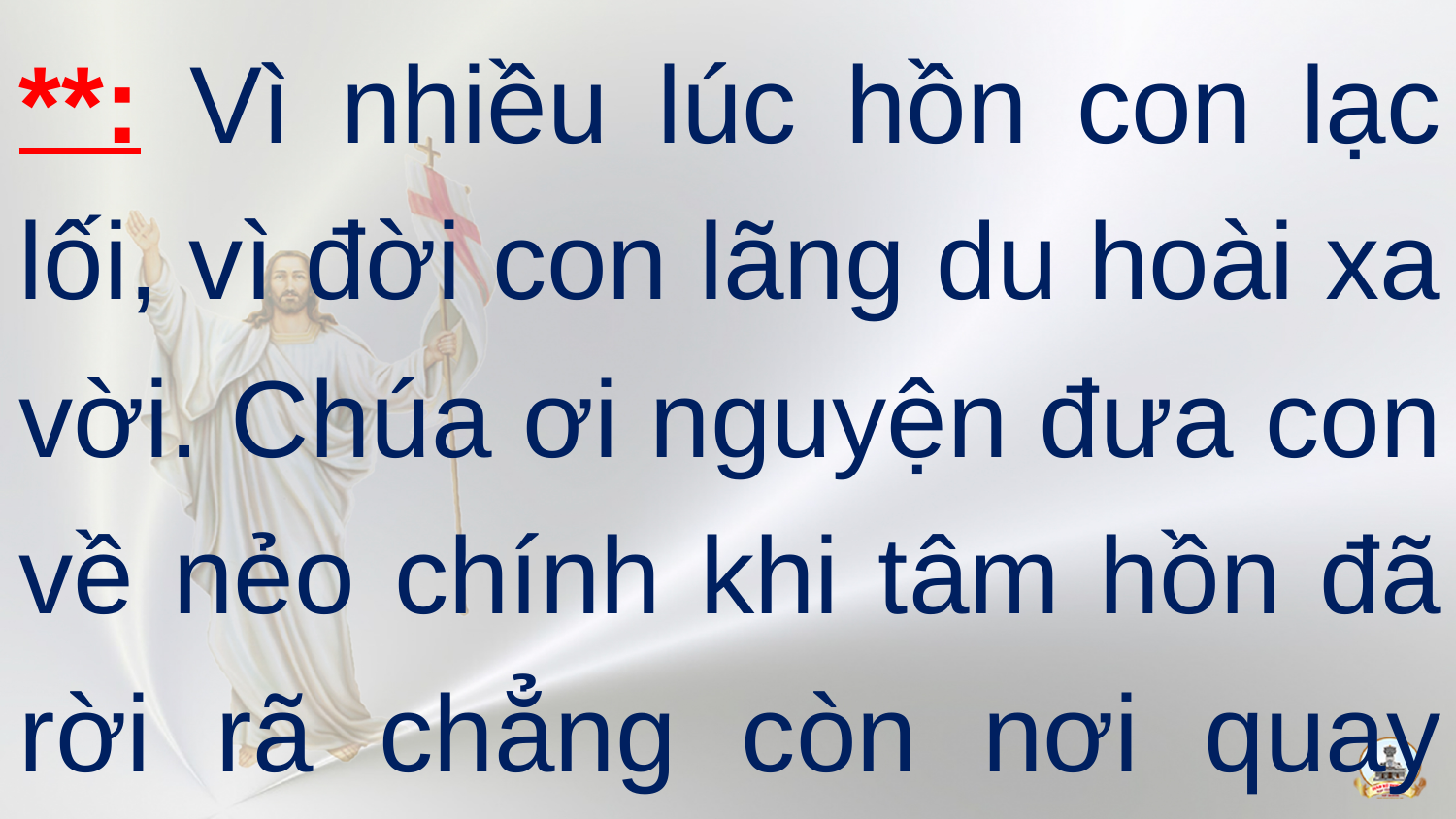

**: Vì nhiều lúc hồn con lạc lối, vì đời con lãng du hoài xa vời. Chúa ơi nguyện đưa con về nẻo chính khi tâm hồn đã rời rã chẳng còn nơi quay về.